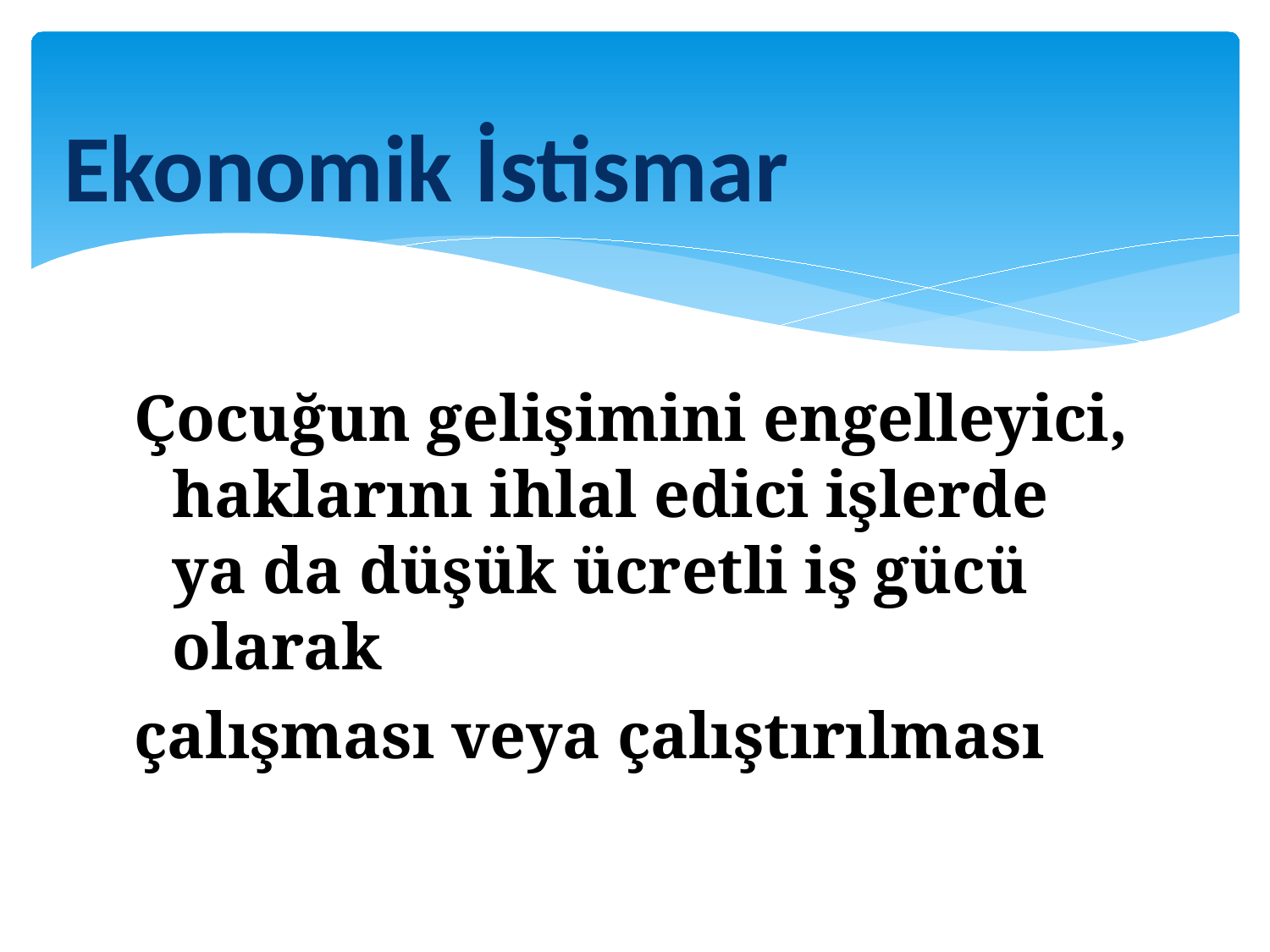

# Ekonomik İstismar
Çocuğun gelişimini engelleyici, haklarını ihlal edici işlerde ya da düşük ücretli iş gücü olarak
çalışması veya çalıştırılması